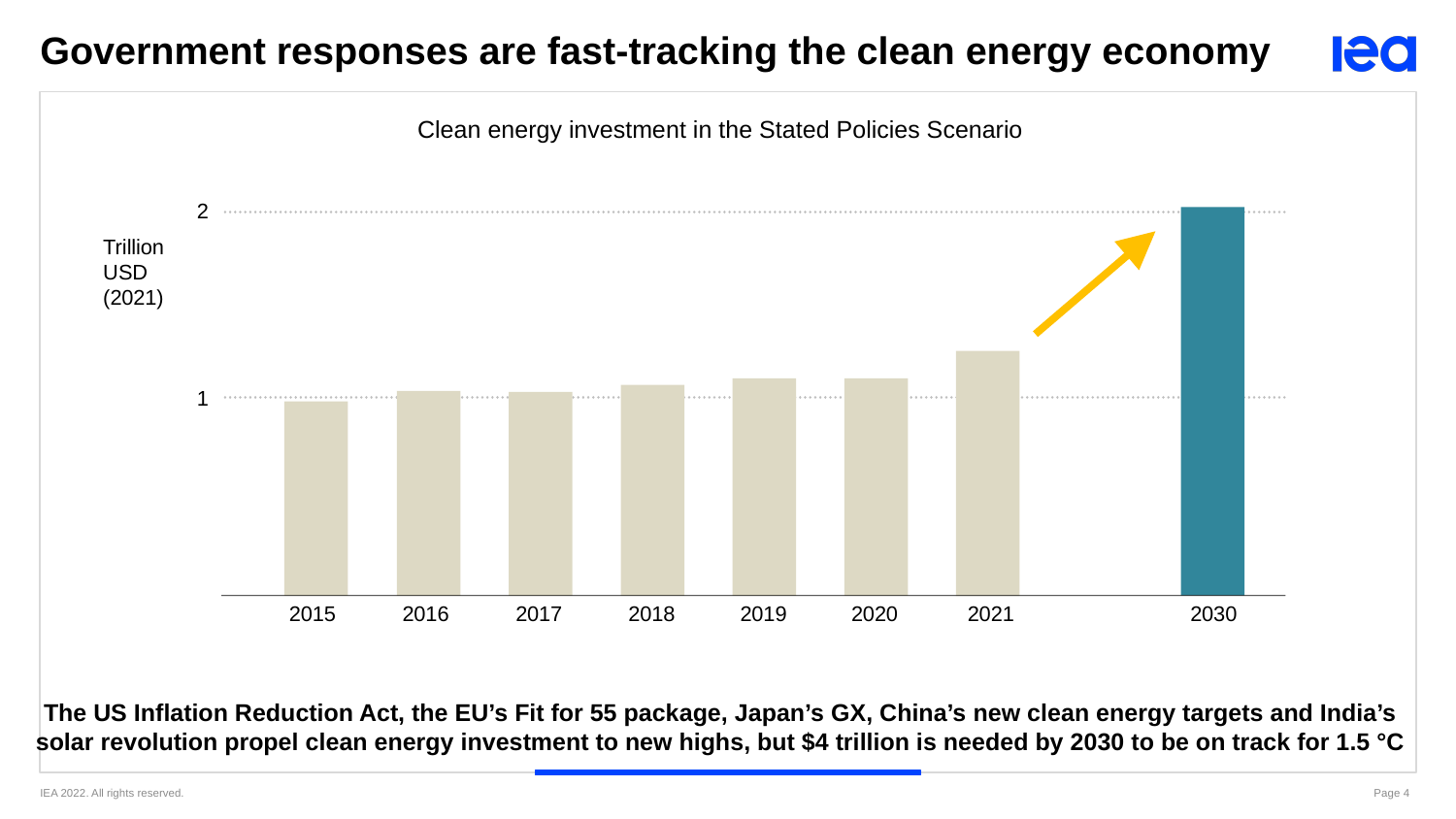

Government responses are fast-tracking the clean energy economy
Clean energy investment in the Stated Policies Scenario
 2
 1
2015
2016
2017
2018
2019
2020

Trillion
USD
(2021)

2021
2030
The US Inflation Reduction Act, the EU’s Fit for 55 package, Japan’s GX, China’s new clean energy targets and India’s solar revolution propel clean energy investment to new highs, but $4 trillion is needed by 2030 to be on track for 1.5 °C